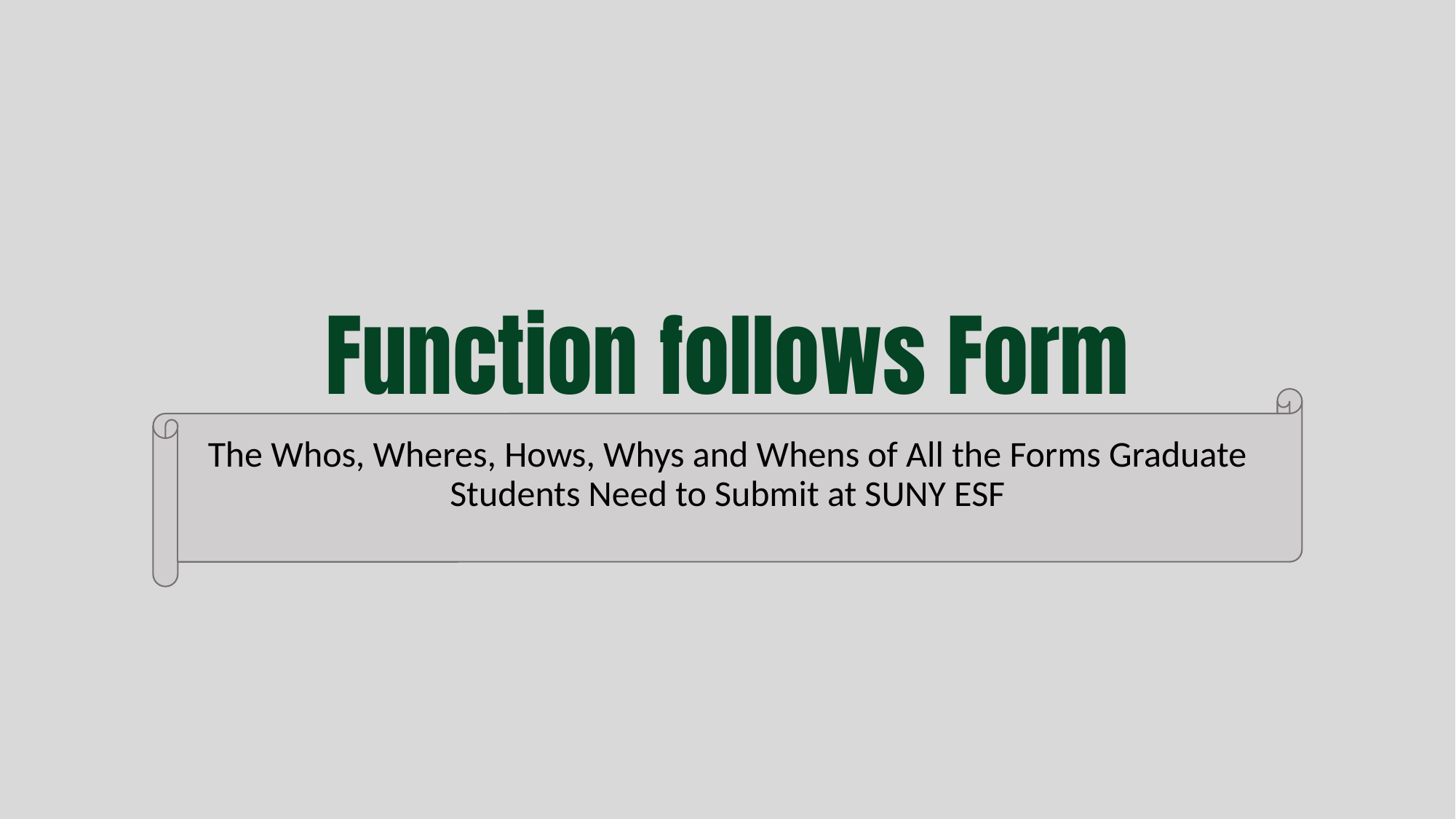

# Function follows Form

The Whos, Wheres, Hows, Whys and Whens of All the Forms Graduate Students Need to Submit at SUNY ESF